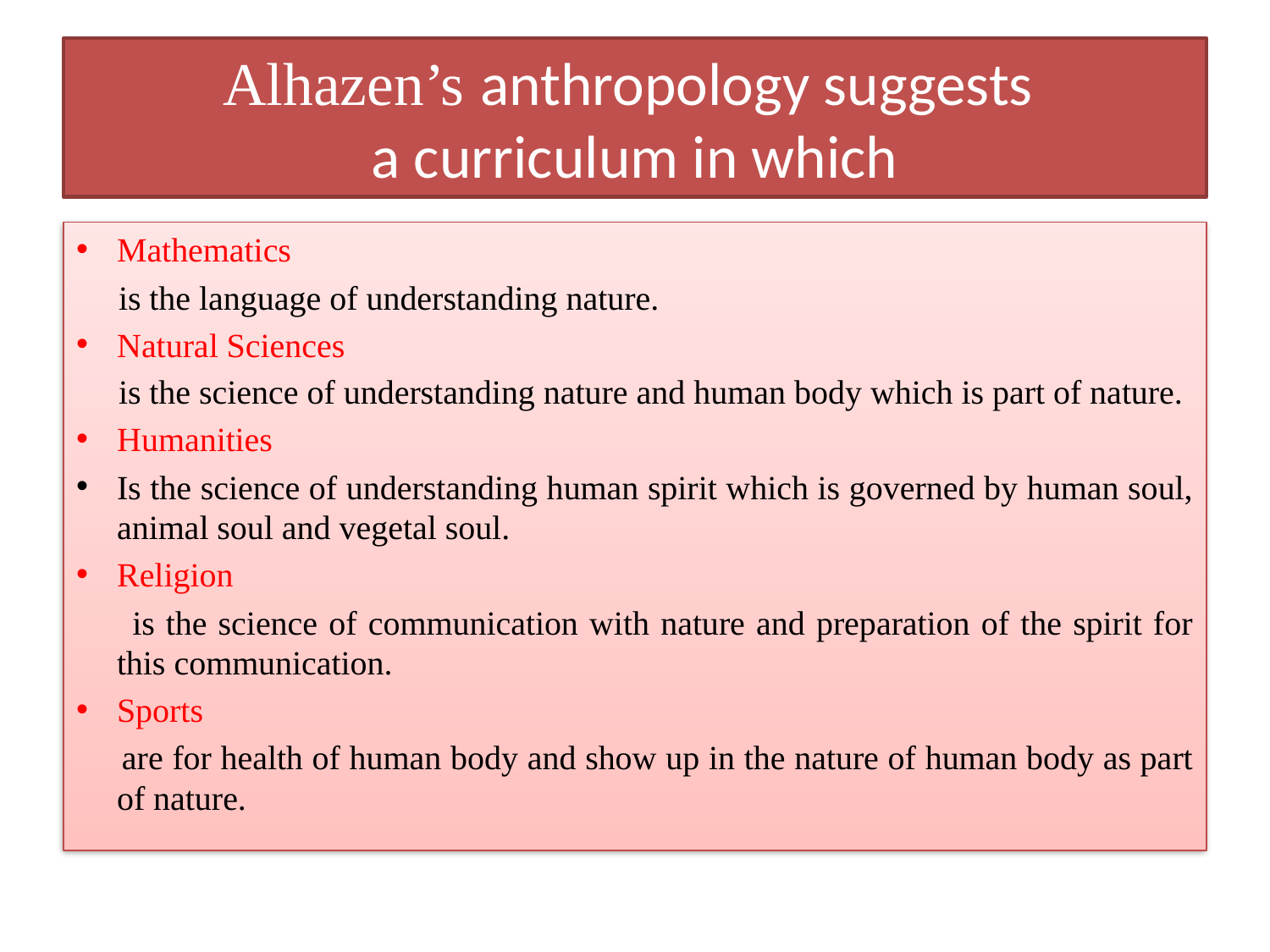

# Alhazen’s anthropology suggests a curriculum in which
Mathematics
     is the language of understanding nature.
Natural Sciences
     is the science of understanding nature and human body which is part of nature.
Humanities
Is the science of understanding human spirit which is governed by human soul, animal soul and vegetal soul.
Religion
     is the science of communication with nature and preparation of the spirit for this communication.
Sports
     are for health of human body and show up in the nature of human body as part of nature.